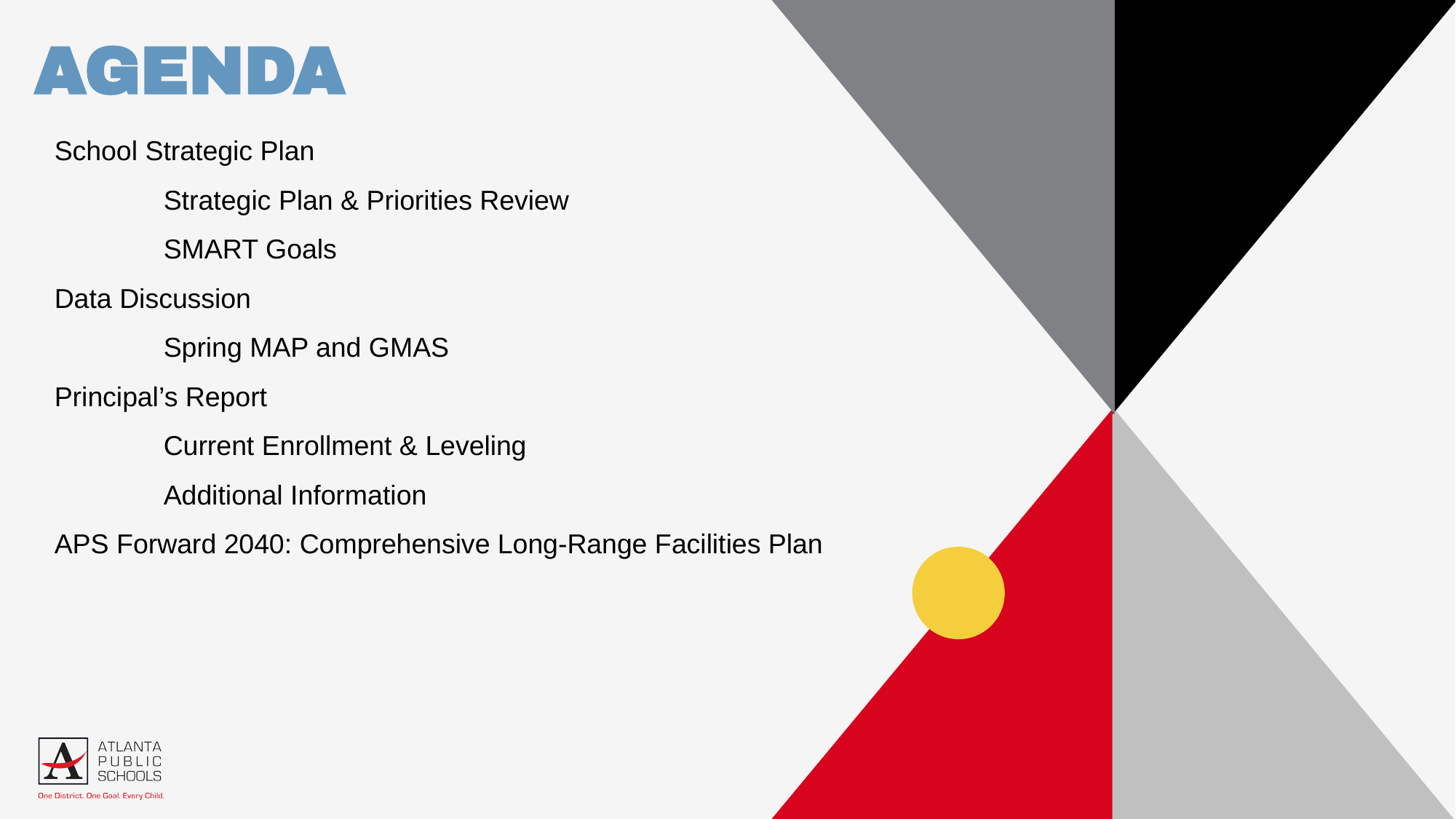

# Agenda
School Strategic Plan
	Strategic Plan & Priorities Review
	SMART Goals
Data Discussion
	Spring MAP and GMAS
Principal’s Report
	Current Enrollment & Leveling
	Additional Information
APS Forward 2040: Comprehensive Long-Range Facilities Plan